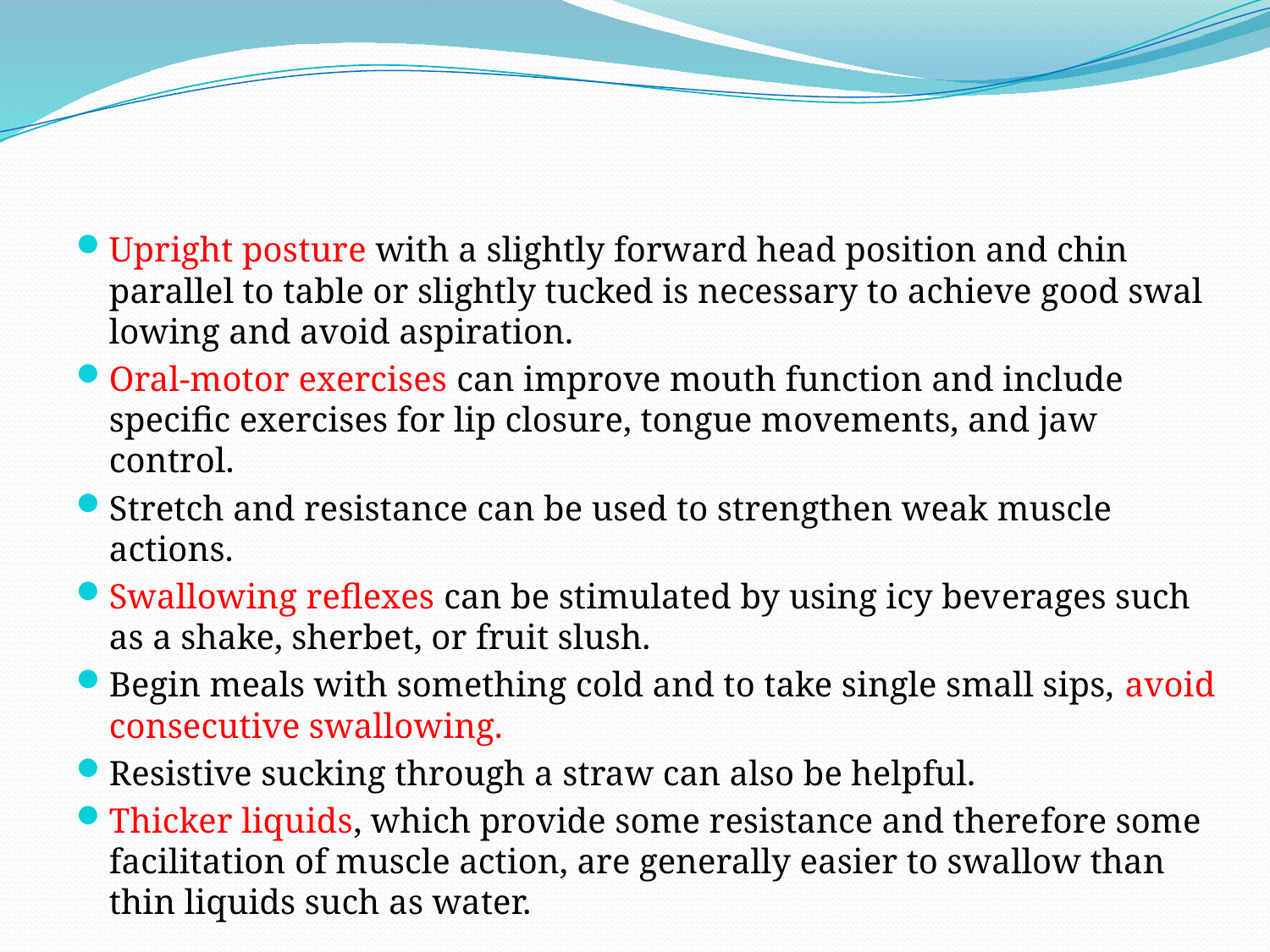

#
Upright pos­ture with a slightly forward head position and chin parallel to table or slightly tucked is necessary to achieve good swal­lowing and avoid aspiration.
Oral-motor exercises can improve mouth function and include specific exercises for lip closure, tongue movements, and jaw control.
Stretch and resistance can be used to strengthen weak muscle actions.
Swallowing reflexes can be stimulated by using icy bev­erages such as a shake, sherbet, or fruit slush.
Begin meals with something cold and to take single small sips, avoid consecutive swallowing.
Resistive sucking through a straw can also be helpful.
Thicker liquids, which provide some resistance and there­fore some facilitation of muscle action, are generally easier to swallow than thin liquids such as water.